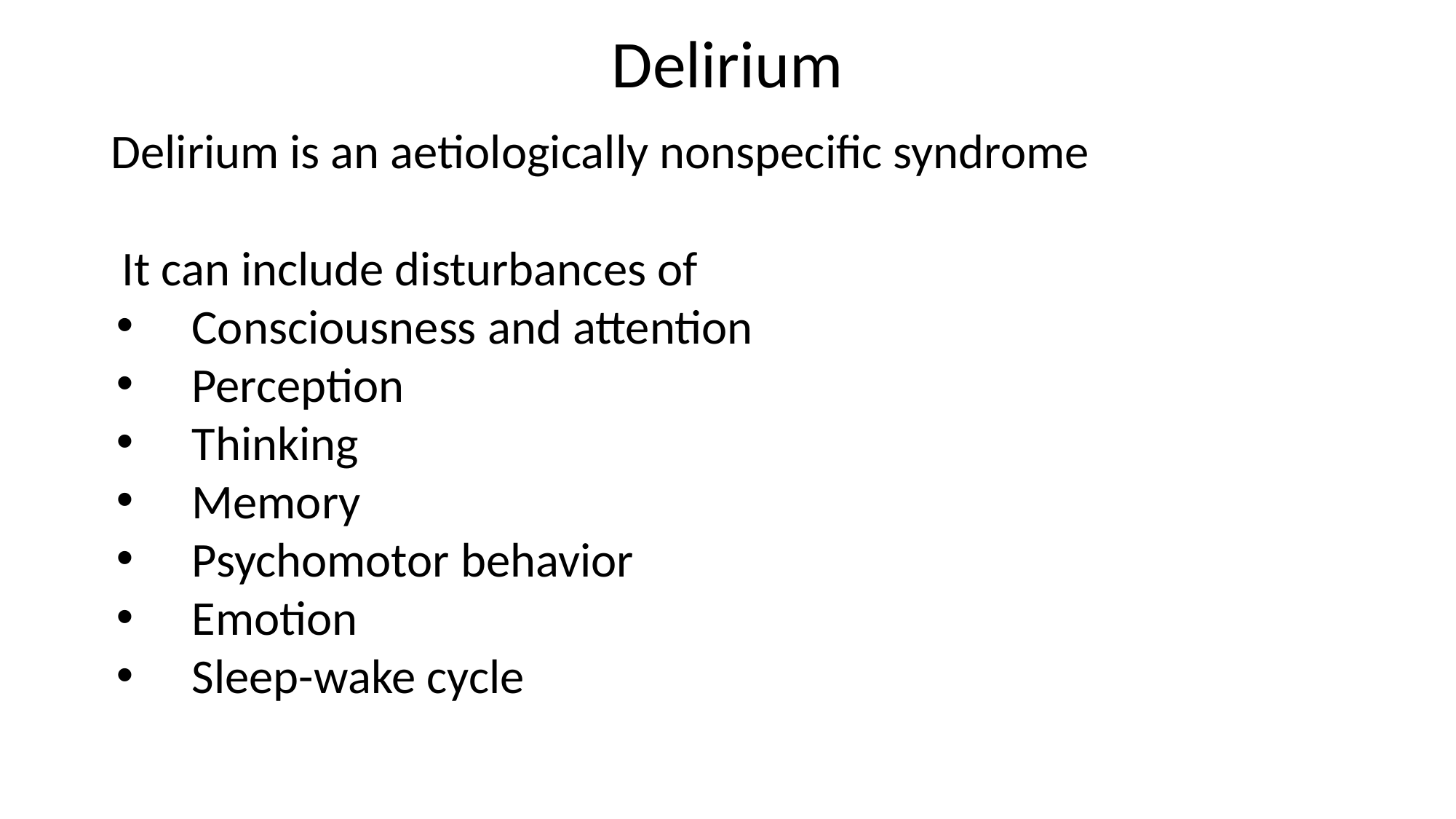

# Delirium
Delirium is an aetiologically nonspecific syndrome

 It can include disturbances of
Consciousness and attention
Perception
Thinking
Memory
Psychomotor behavior
Emotion
Sleep-wake cycle